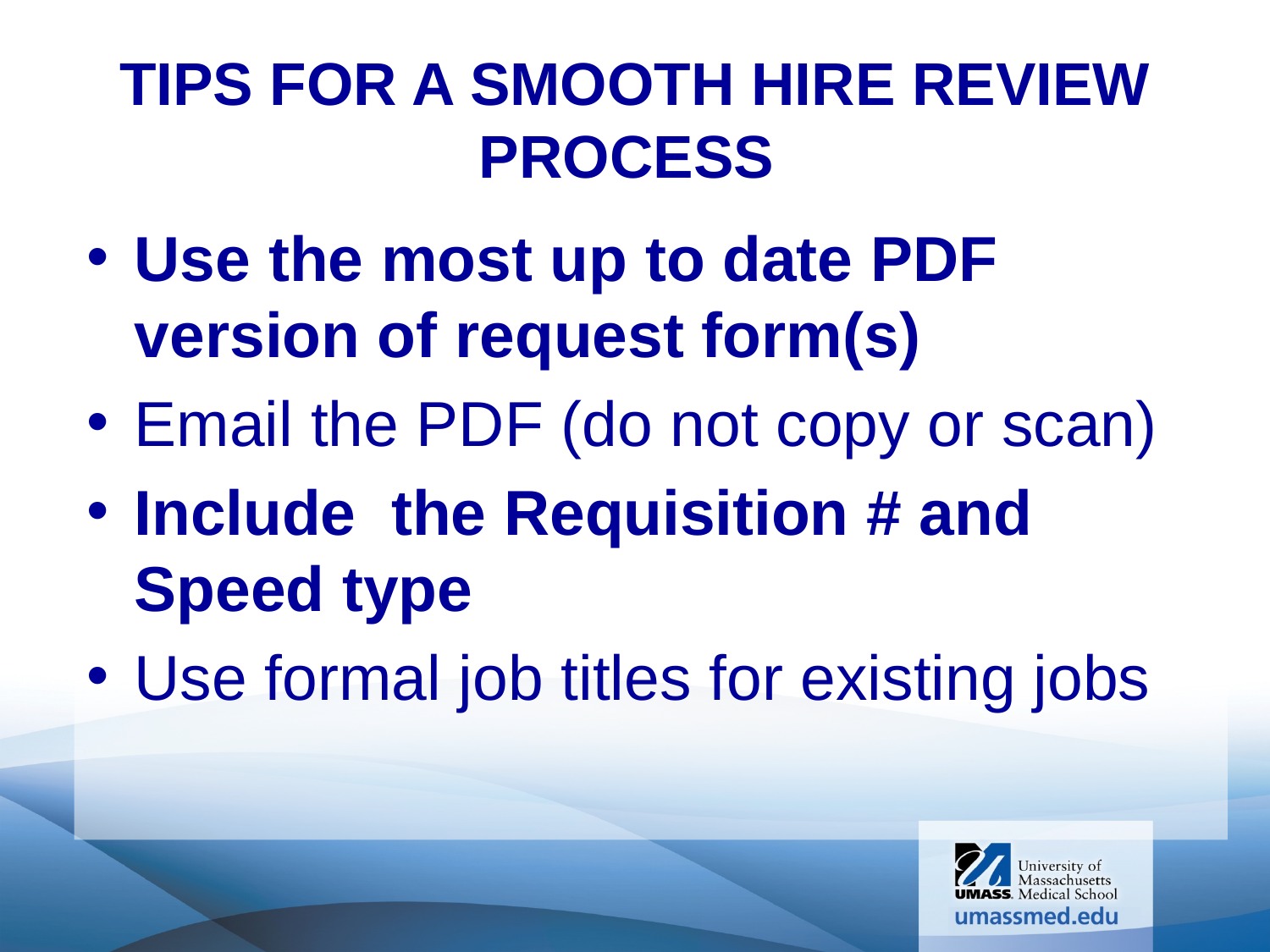

# Tips for a Smooth Hire Review Process
Use the most up to date PDF version of request form(s)
Email the PDF (do not copy or scan)
Include  the Requisition # and Speed type
Use formal job titles for existing jobs